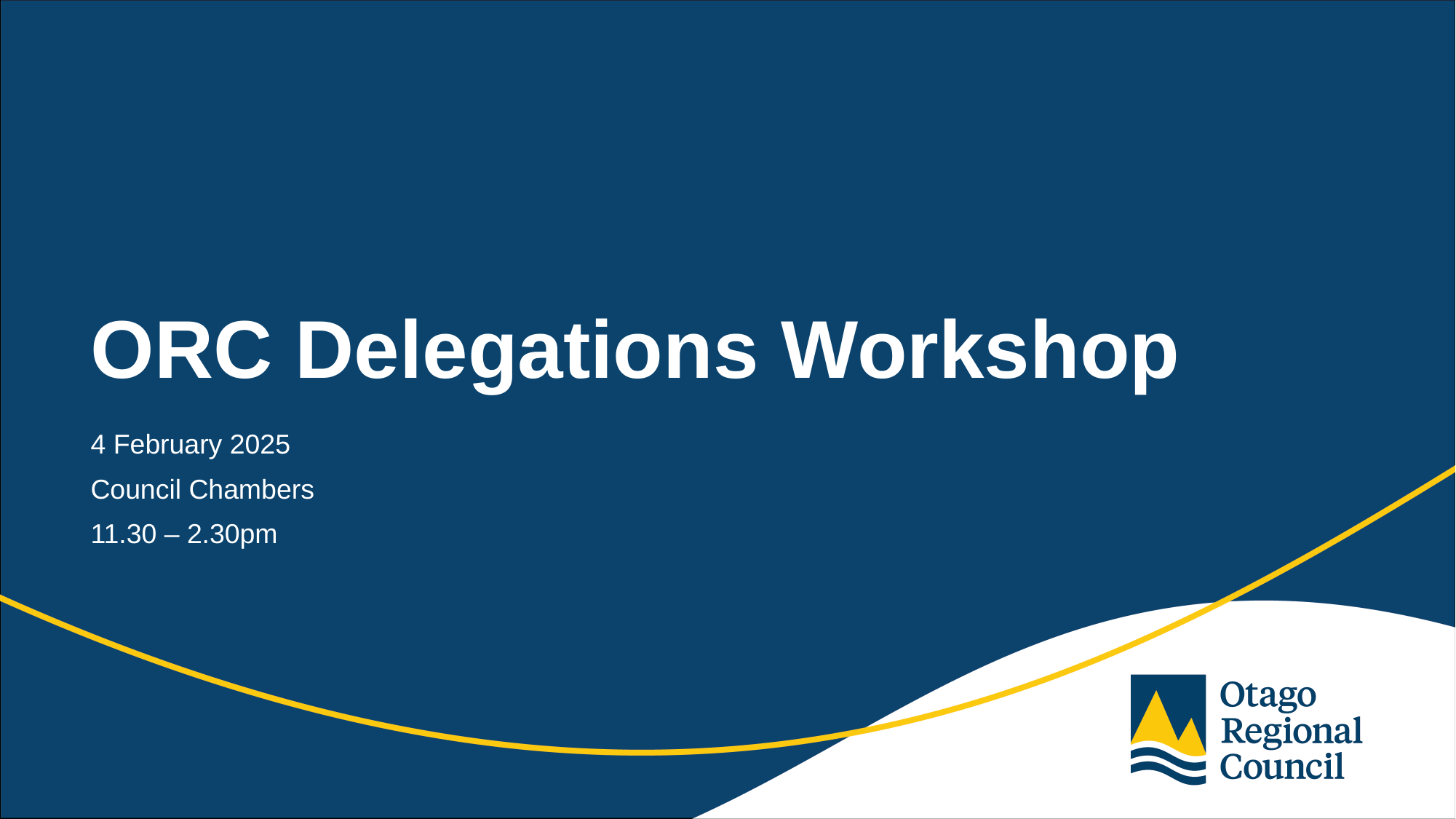

# ORC Delegations Workshop
4 February 2025
Council Chambers
11.30 – 2.30pm